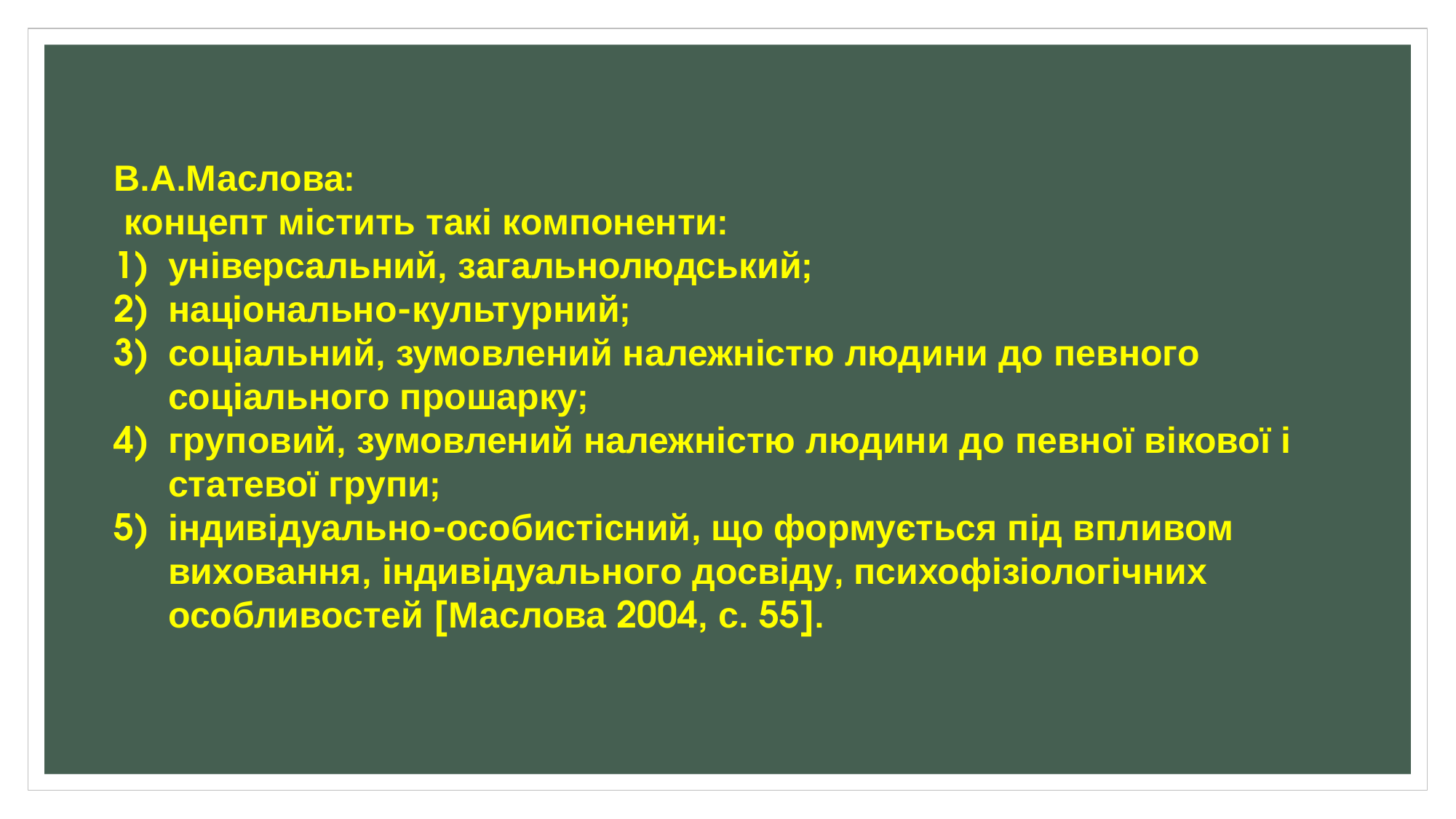

В.А.Маслова:
 концепт містить такі компоненти:
універсальний, загальнолюдський;
національно-культурний;
соціальний, зумовлений належністю людини до певного соціального прошарку;
груповий, зумовлений належністю людини до певної вікової і статевої групи;
індивідуально-особистісний, що формується під впливом виховання, індивідуального досвіду, психофізіологічних особливостей [Маслова 2004, с. 55].